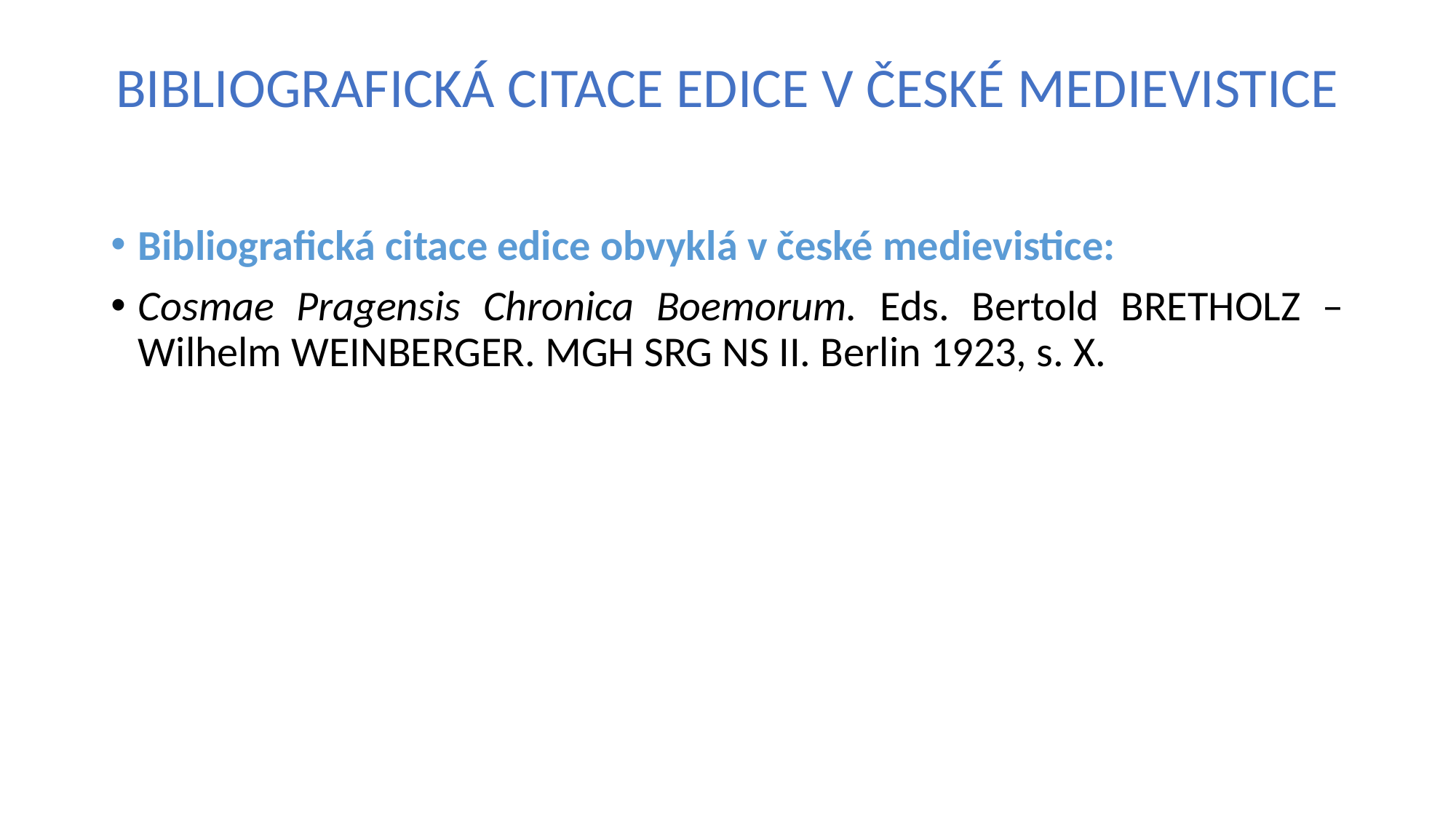

# Bibliografická citace edice v české medievistice
Bibliografická citace edice obvyklá v české medievistice:
Cosmae Pragensis Chronica Boemorum. Eds. Bertold BRETHOLZ – Wilhelm WEINBERGER. MGH SRG NS II. Berlin 1923, s. X.